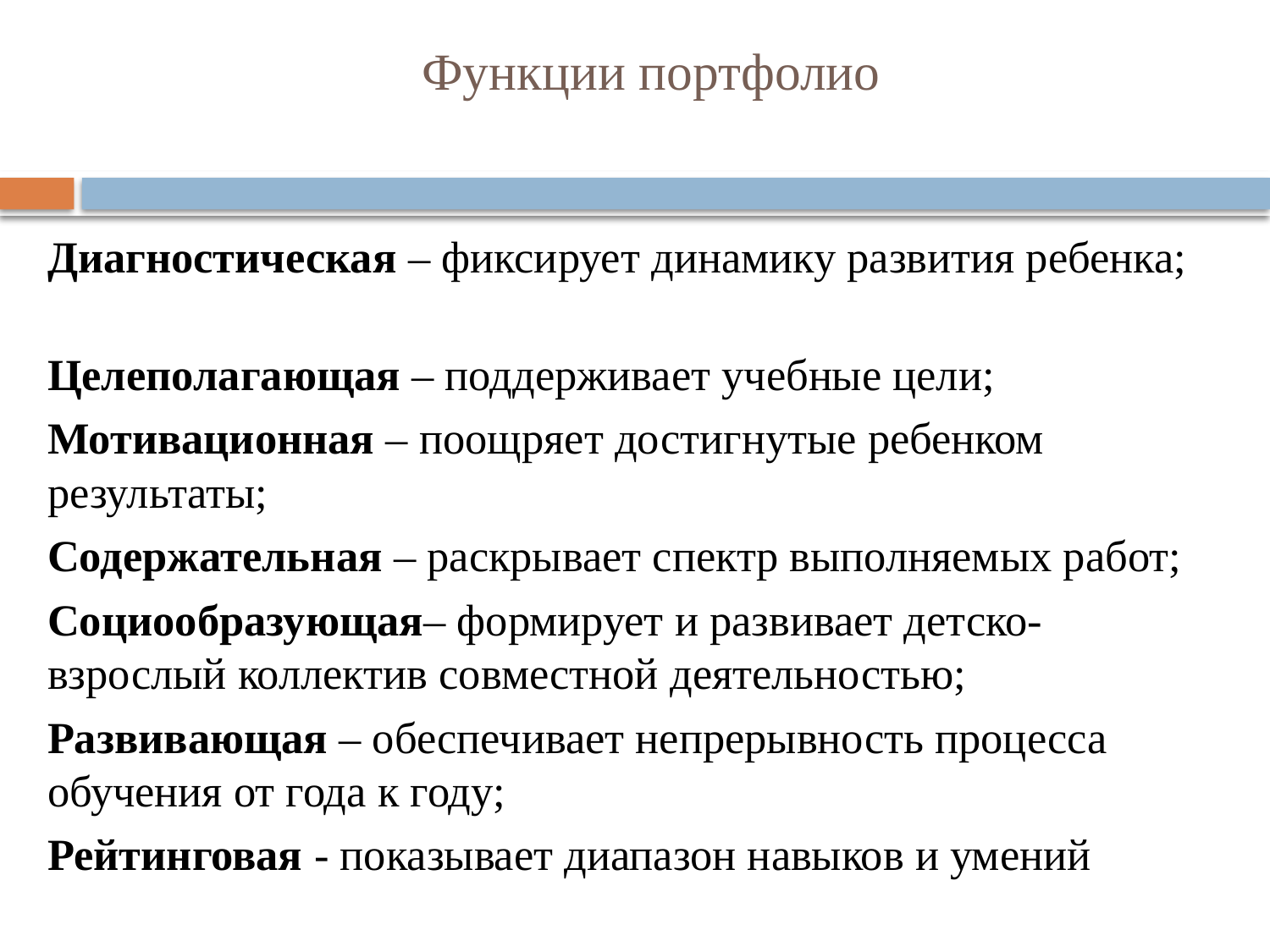

# Функции портфолио
Диагностическая – фиксирует динамику развития ребенка;
Целеполагающая – поддерживает учебные цели;
Мотивационная – поощряет достигнутые ребенком результаты;
Содержательная – раскрывает спектр выполняемых работ;
Социообразующая– формирует и развивает детско-взрослый коллектив совместной деятельностью;
Развивающая – обеспечивает непрерывность процесса обучения от года к году;
Рейтинговая - показывает диапазон навыков и умений